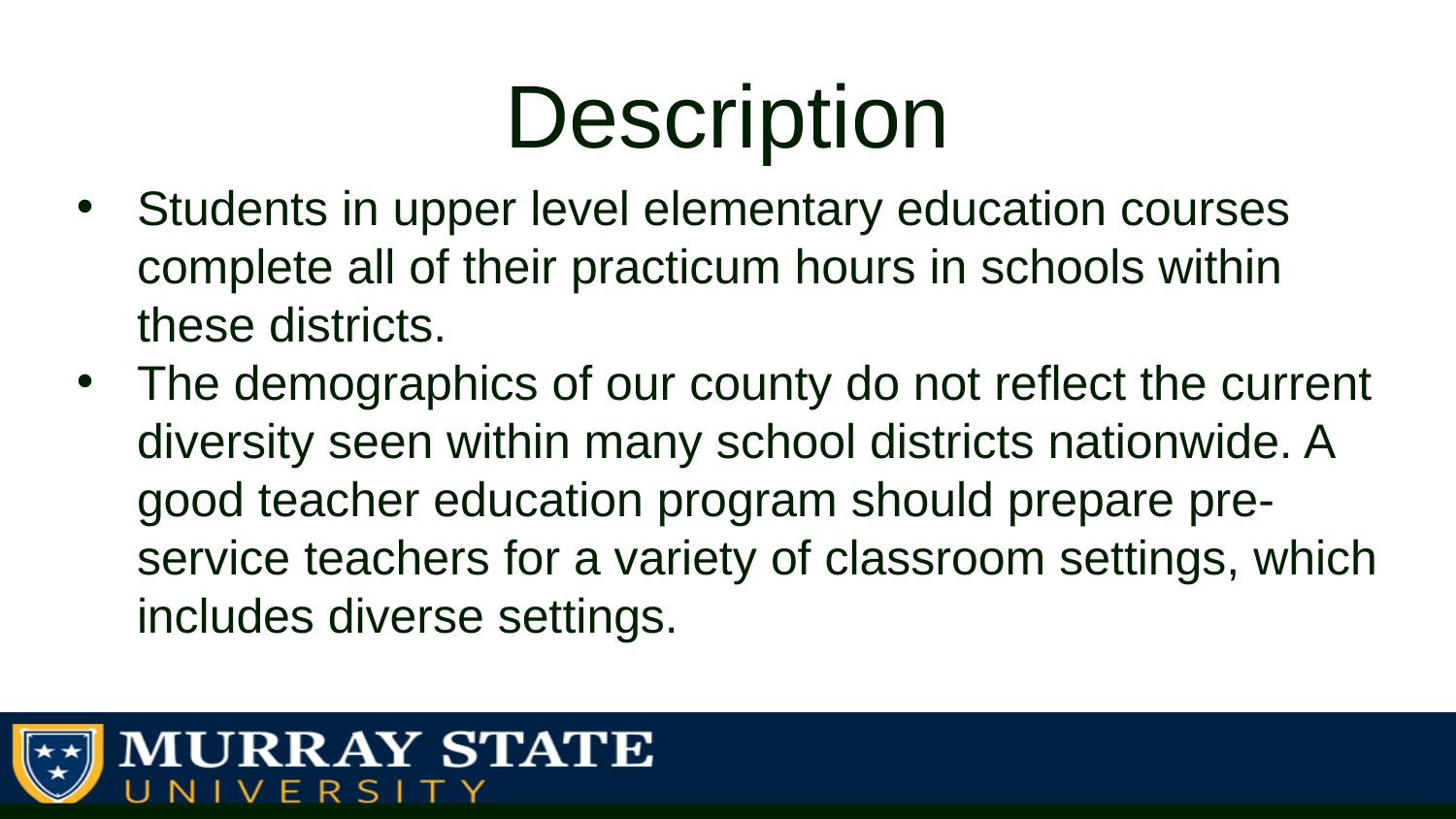

# Description
Students in upper level elementary education courses complete all of their practicum hours in schools within these districts.
The demographics of our county do not reflect the current diversity seen within many school districts nationwide. A good teacher education program should prepare pre-service teachers for a variety of classroom settings, which includes diverse settings.